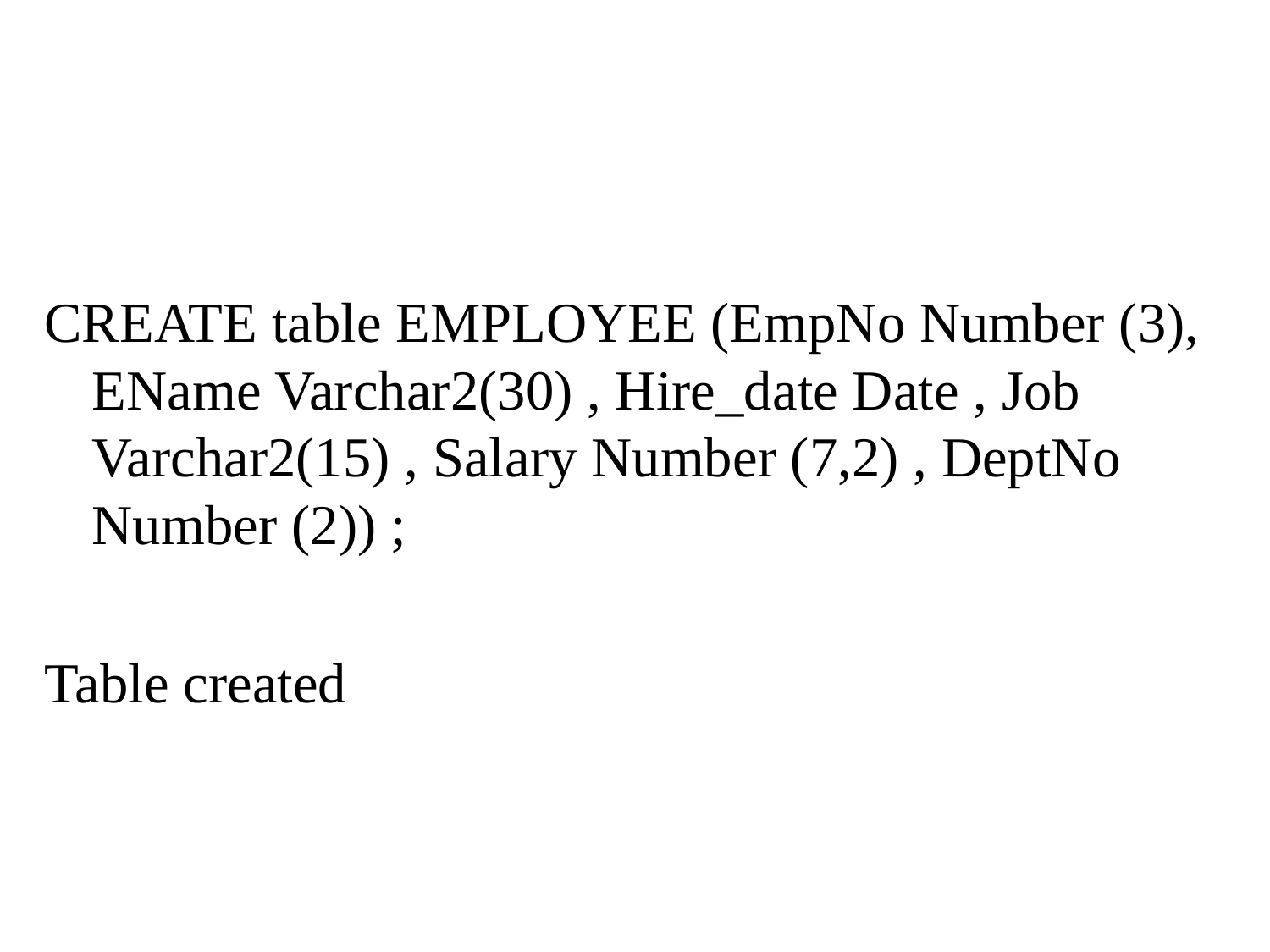

CREATE table EMPLOYEE (EmpNo Number (3), EName Varchar2(30) , Hire_date Date , Job Varchar2(15) , Salary Number (7,2) , DeptNo Number (2)) ;

Table created